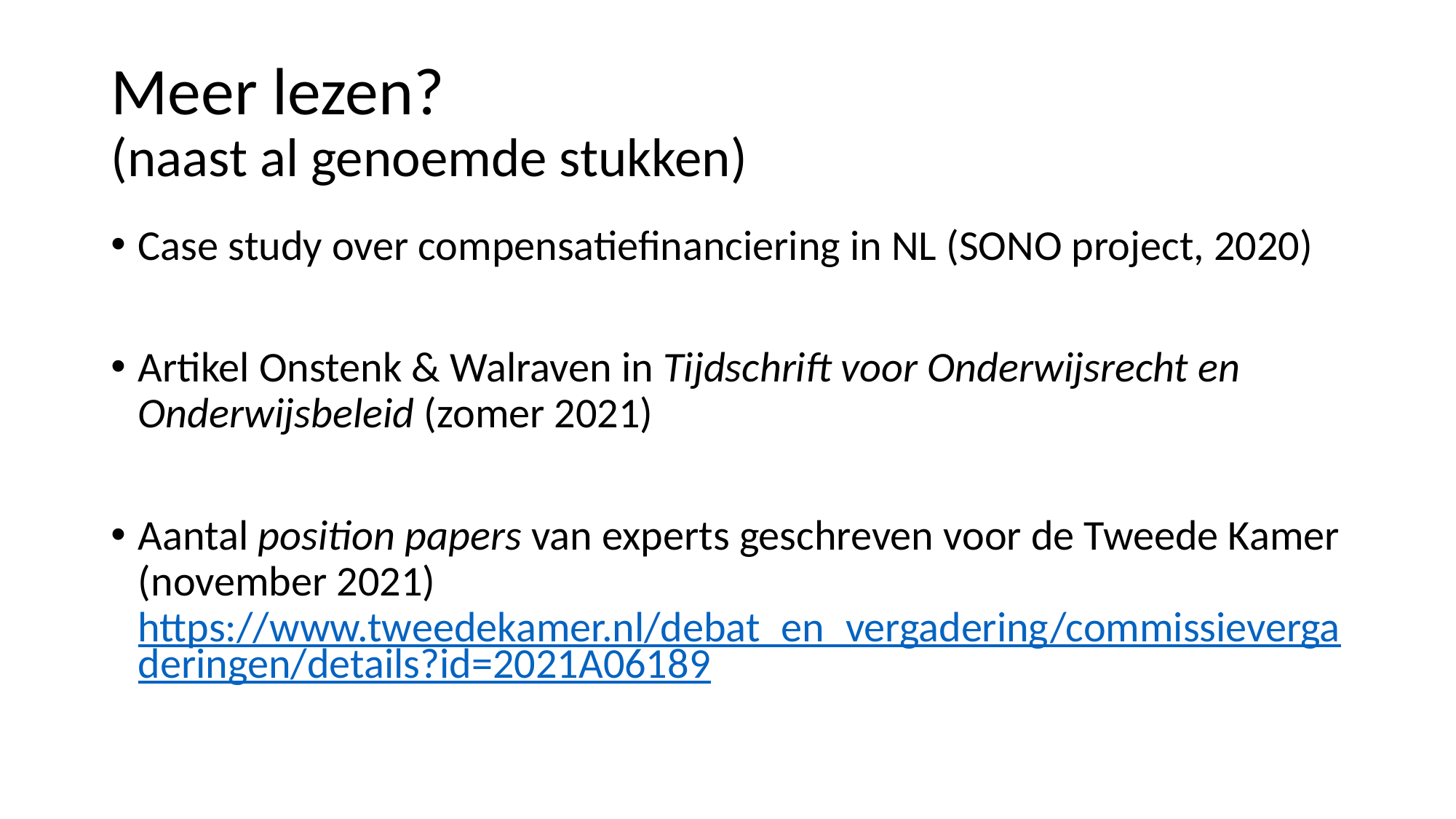

# Meer lezen? (naast al genoemde stukken)
Case study over compensatiefinanciering in NL (SONO project, 2020)

Artikel Onstenk & Walraven in Tijdschrift voor Onderwijsrecht en Onderwijsbeleid (zomer 2021)

Aantal position papers van experts geschreven voor de Tweede Kamer (november 2021) https://www.tweedekamer.nl/debat_en_vergadering/commissievergaderingen/details?id=2021A06189